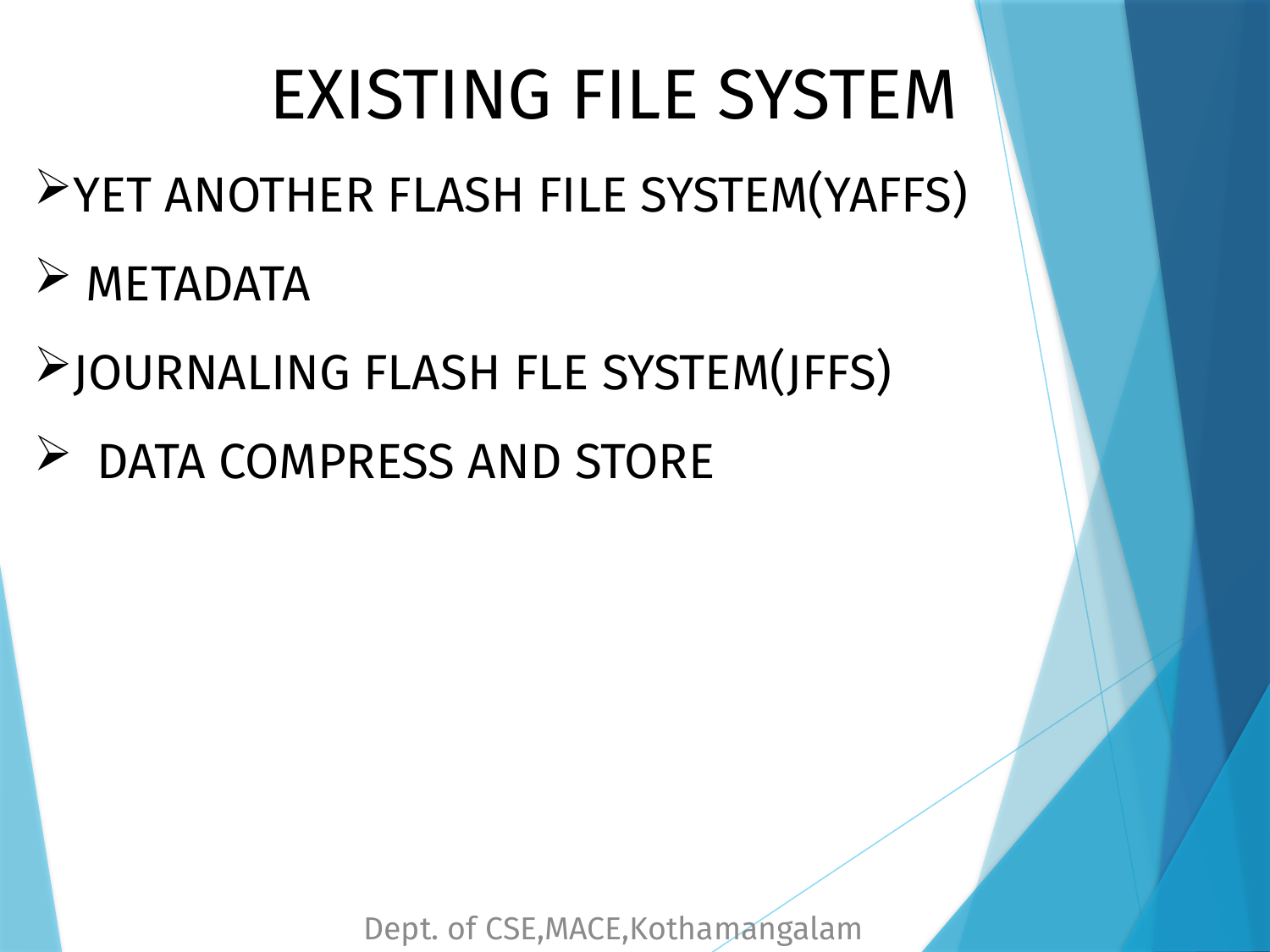

EXISTING FILE SYSTEM
YET ANOTHER FLASH FILE SYSTEM(YAFFS)
 METADATA
JOURNALING FLASH FLE SYSTEM(JFFS)
DATA COMPRESS AND STORE
Dept. of CSE,MACE,Kothamangalam